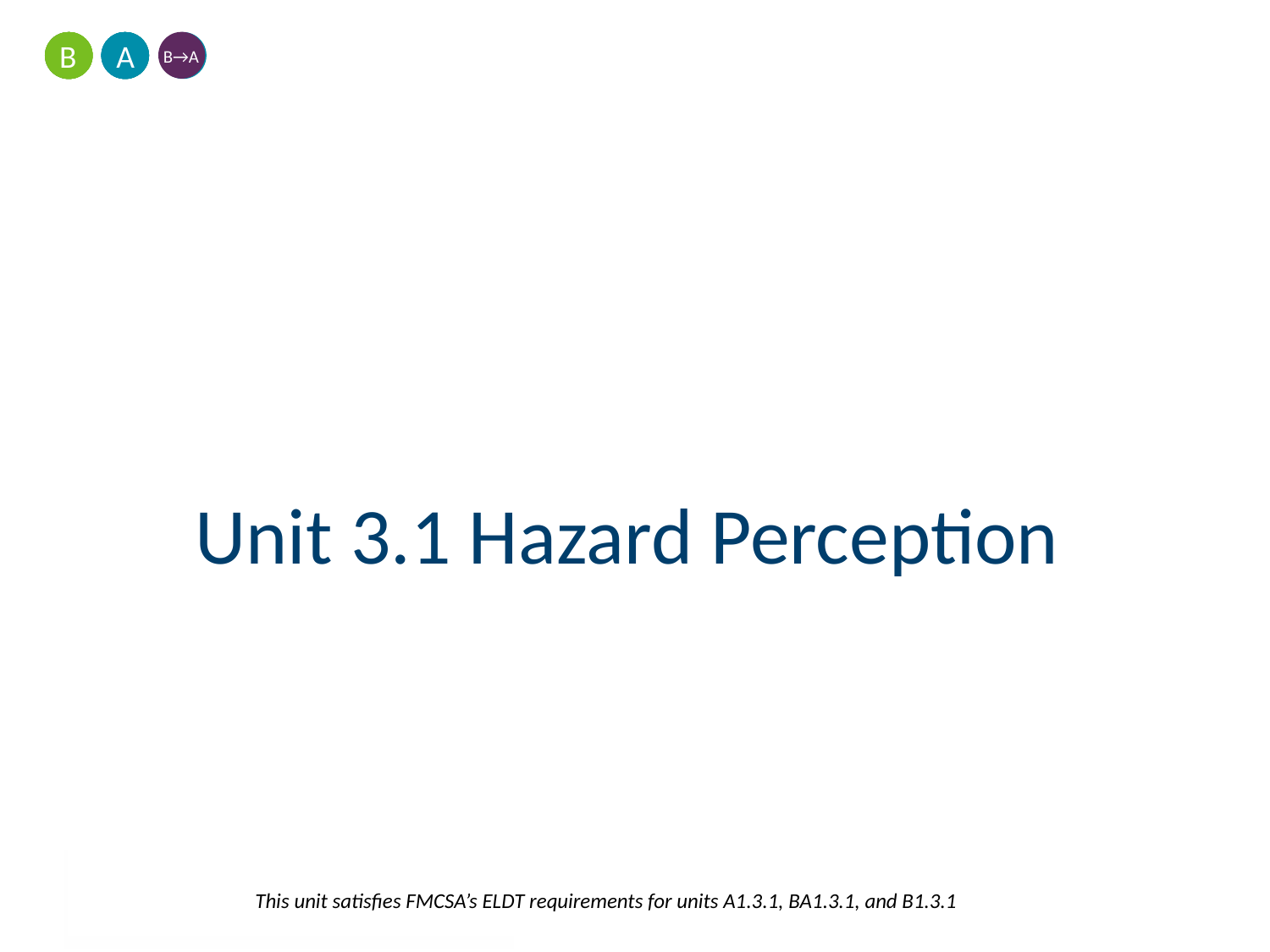

A
B

B→A
# Unit 3.1 Hazard Perception

This unit satisfies FMCSA’s ELDT requirements for units A1.3.1, BA1.3.1, and B1.3.1